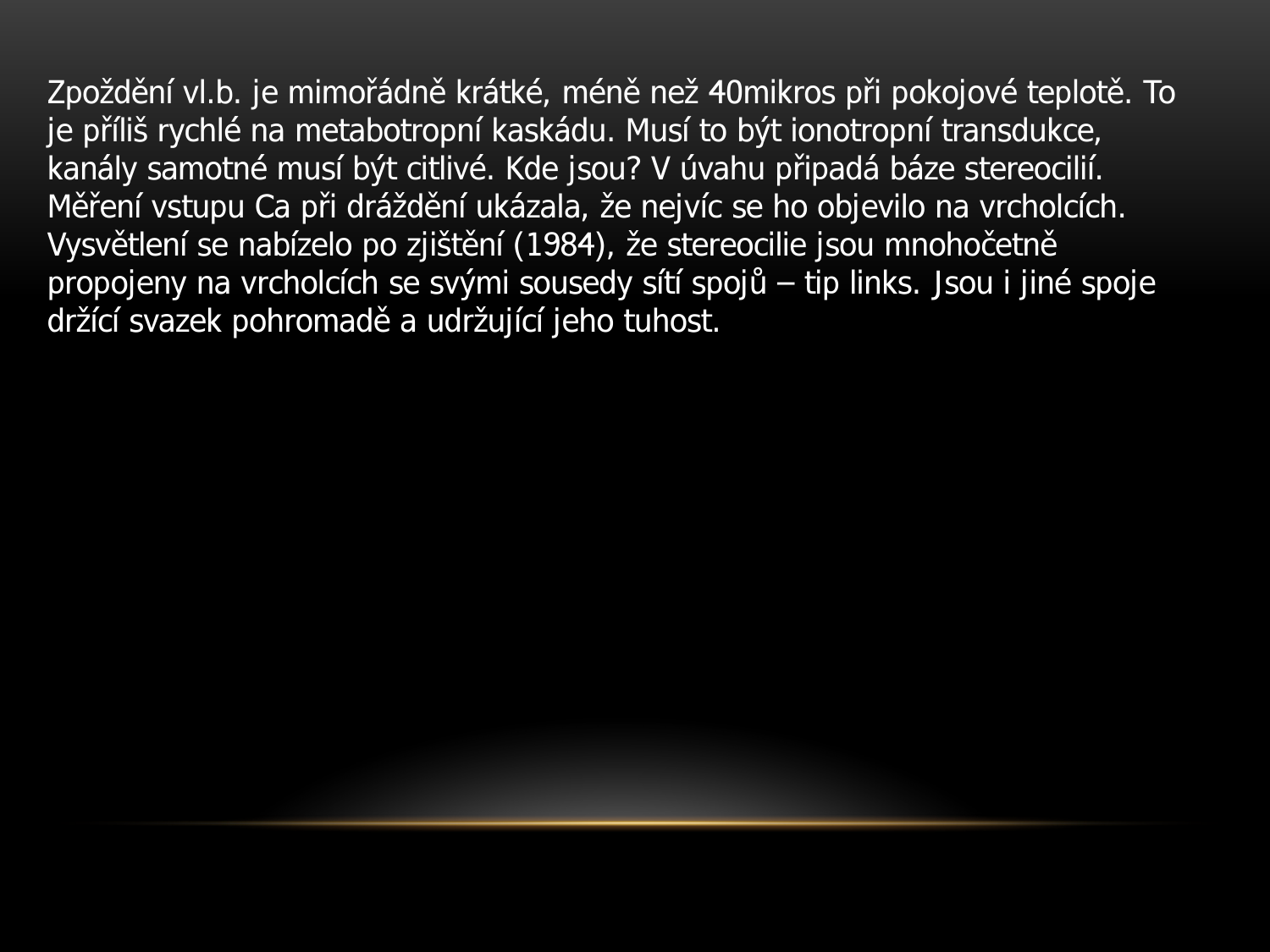

Zpoždění vl.b. je mimořádně krátké, méně než 40mikros při pokojové teplotě. To je příliš rychlé na metabotropní kaskádu. Musí to být ionotropní transdukce, kanály samotné musí být citlivé. Kde jsou? V úvahu připadá báze stereocilií. Měření vstupu Ca při dráždění ukázala, že nejvíc se ho objevilo na vrcholcích. Vysvětlení se nabízelo po zjištění (1984), že stereocilie jsou mnohočetně propojeny na vrcholcích se svými sousedy sítí spojů – tip links. Jsou i jiné spoje držící svazek pohromadě a udržující jeho tuhost.